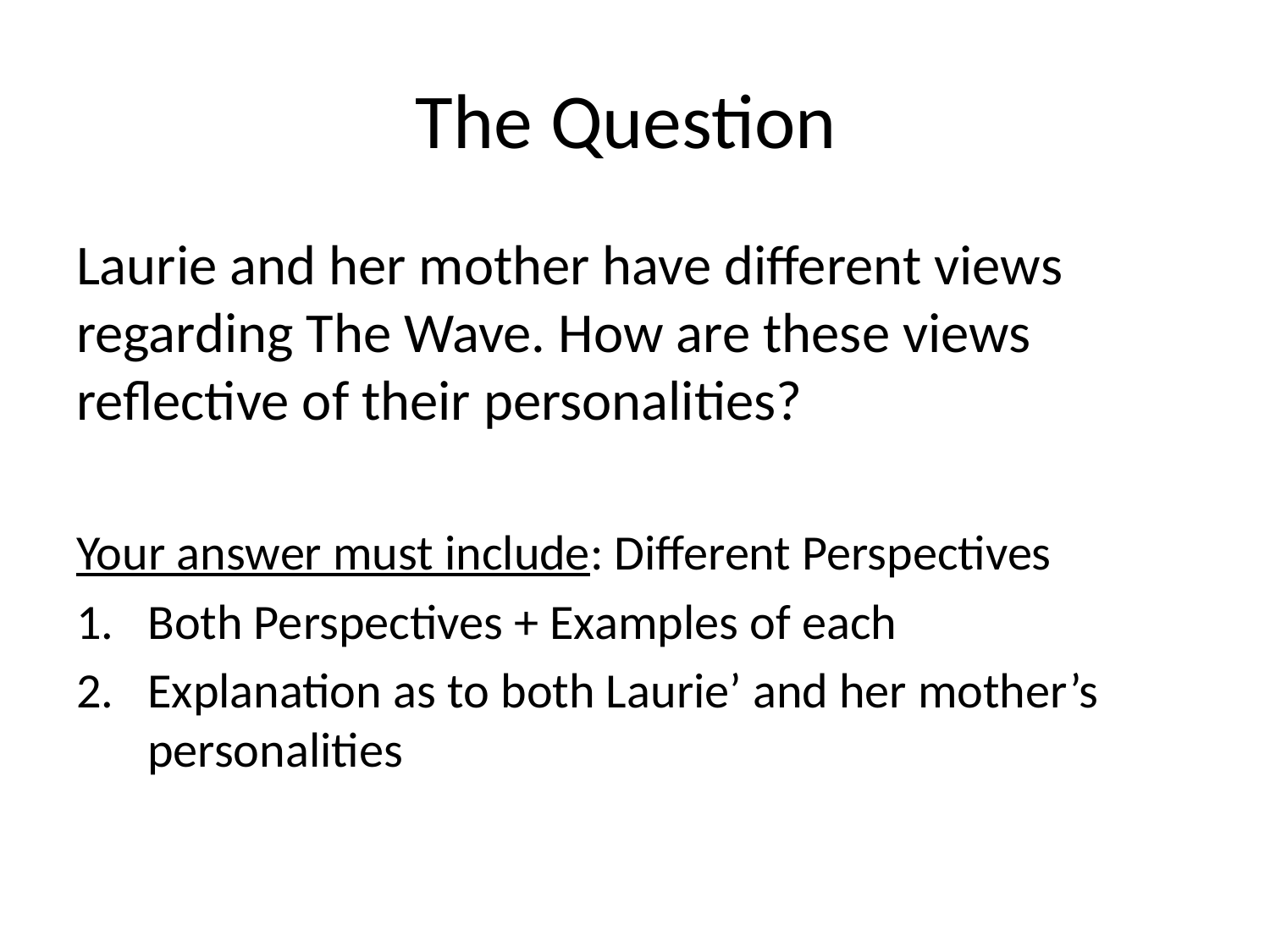

# The Question
Laurie and her mother have different views regarding The Wave. How are these views reflective of their personalities?

Your answer must include: Different Perspectives
Both Perspectives + Examples of each
Explanation as to both Laurie’ and her mother’s personalities